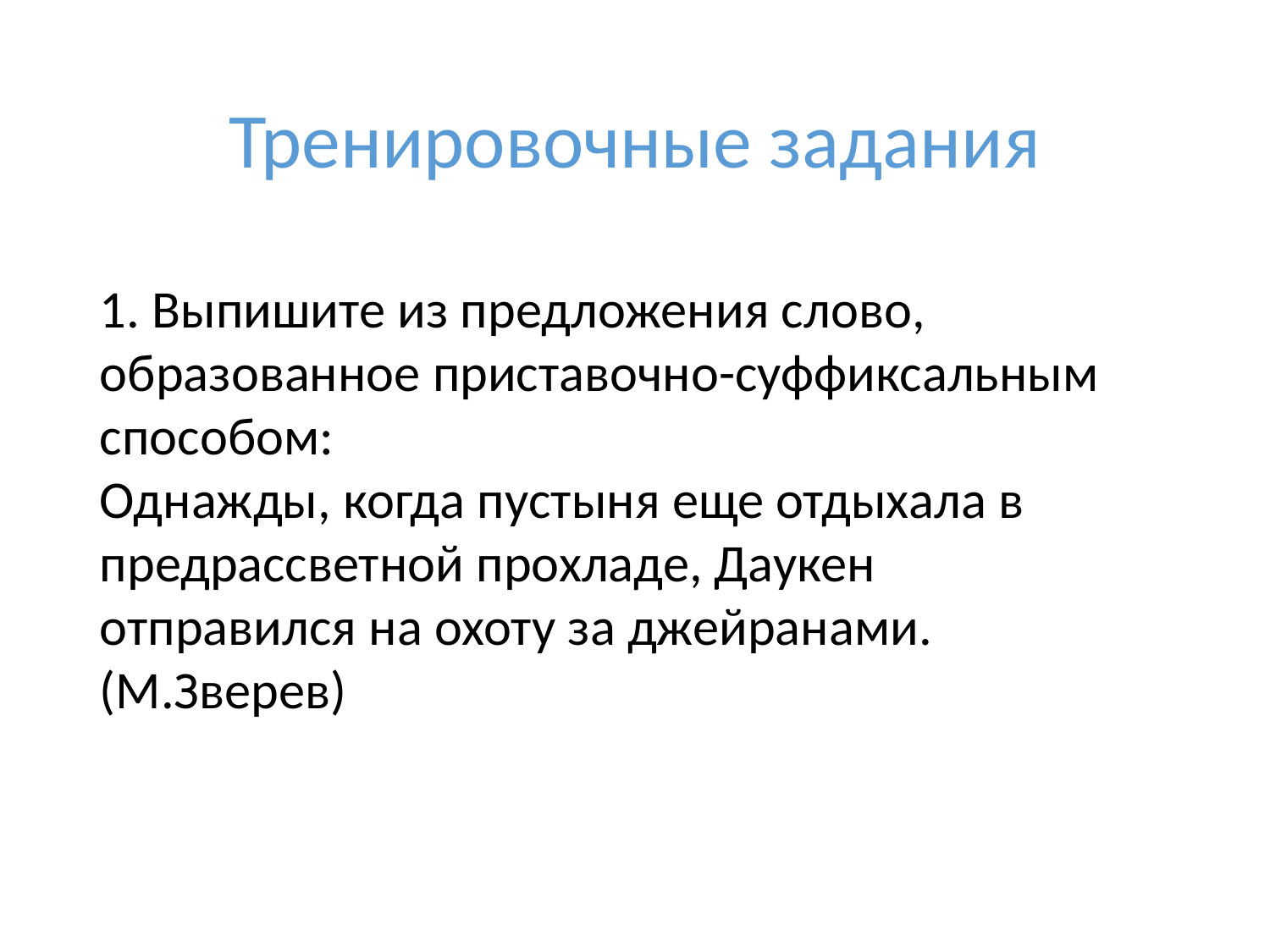

# Тренировочные задания
1. Выпишите из предложения слово, образованное приставочно-суффиксальным способом:
Однажды, когда пустыня еще отдыхала в предрассветной прохладе, Даукен отправился на охоту за джейранами.(М.Зверев)